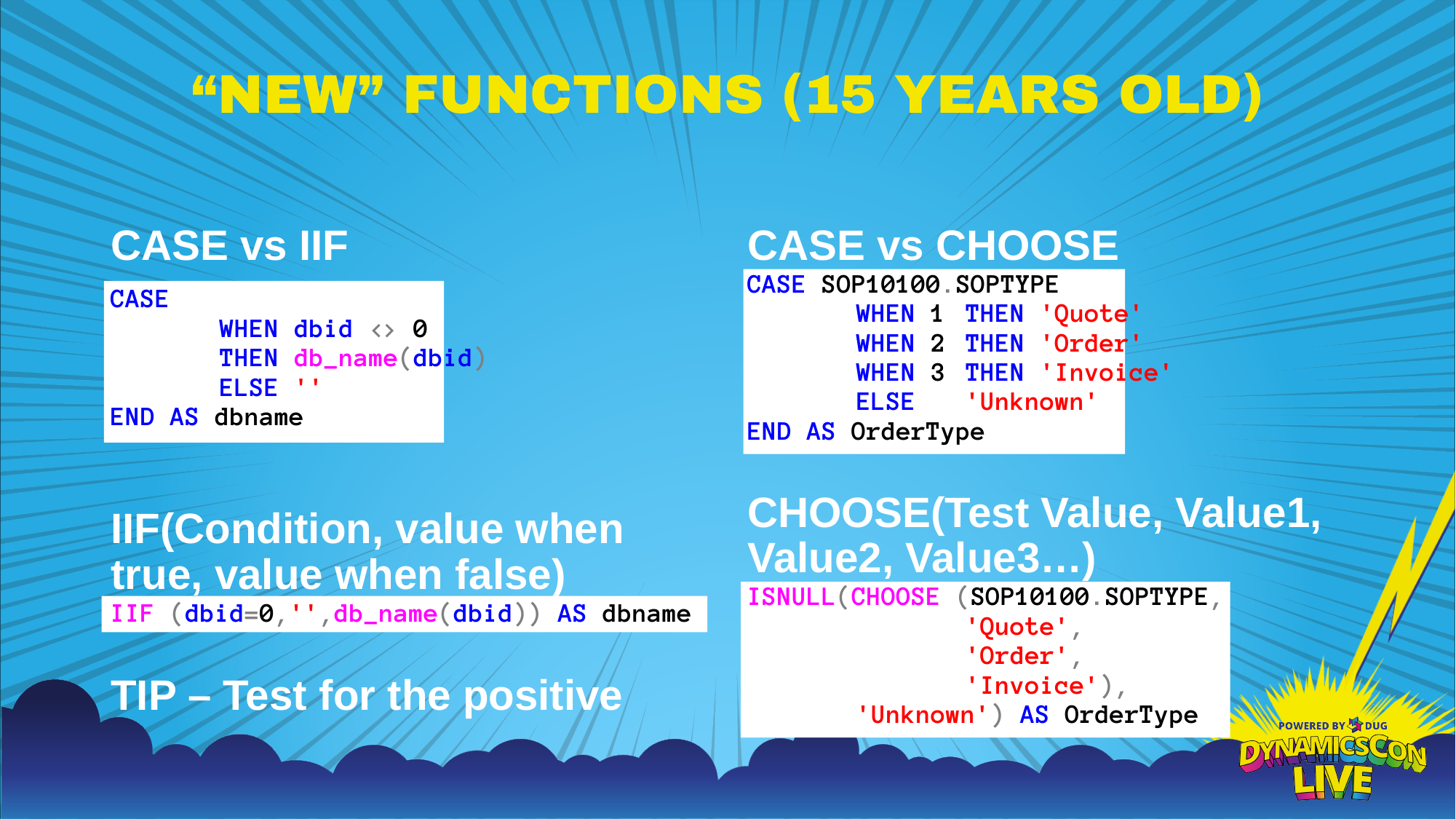

# “NEW” FUNCTIONS (15 YEARS OLD)
CASE vs IIF
CASE
	WHEN dbid <> 0
	THEN db_name(dbid)
	ELSE ''
END AS dbname

IIF(Condition, value when true, value when false)
IIF (dbid=0,'',db_name(dbid)) AS dbname

TIP – Test for the positive
CASE vs CHOOSE
CASE SOP10100.SOPTYPE
	WHEN 1	THEN 'Quote'
	WHEN 2	THEN 'Order'
	WHEN 3	THEN 'Invoice'
	ELSE	'Unknown'
END AS OrderType

CHOOSE(Test Value, Value1, Value2, Value3…)
ISNULL(CHOOSE (SOP10100.SOPTYPE,
		'Quote',
		'Order',
		'Invoice'),
	'Unknown') AS OrderType